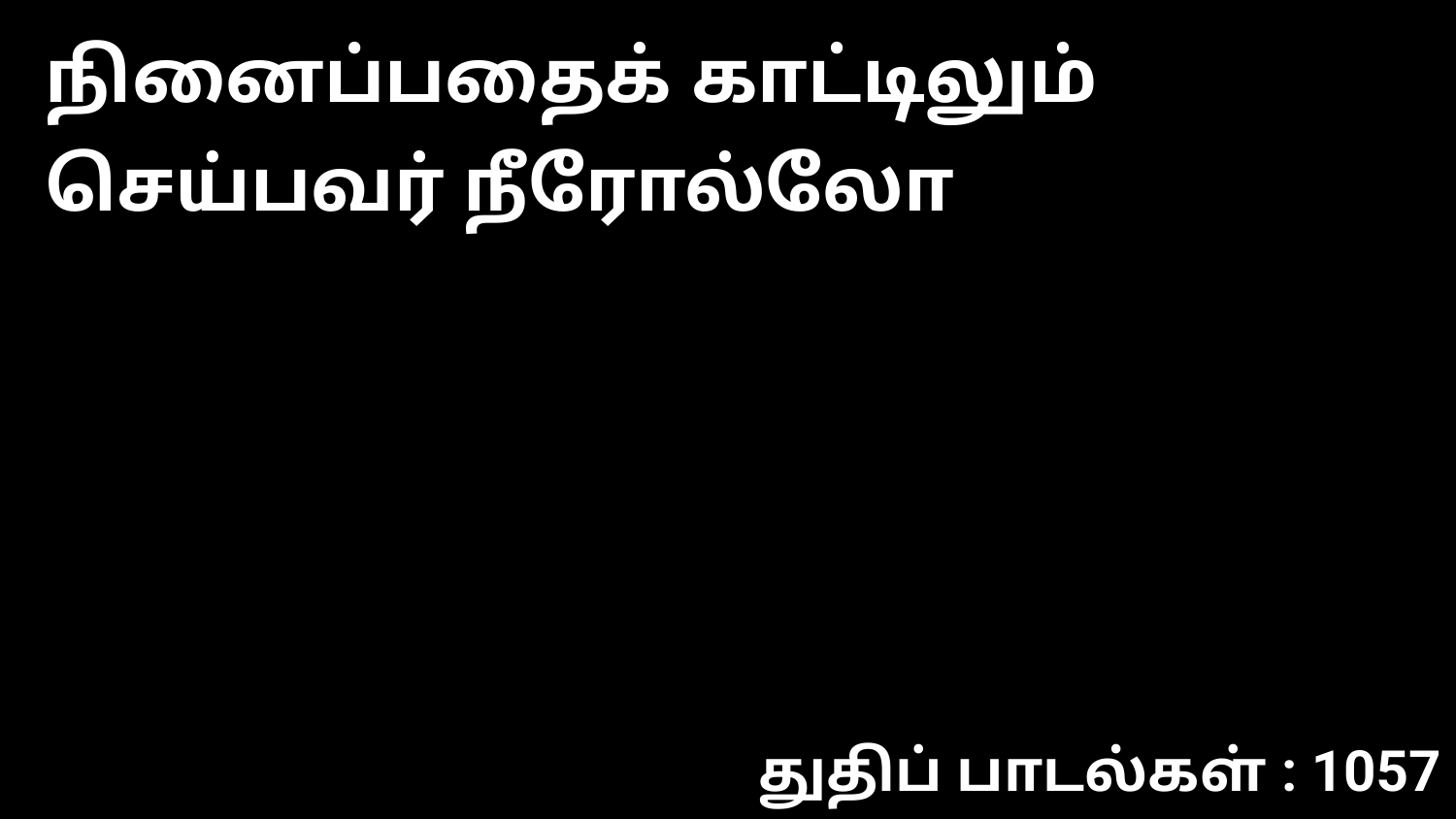

நினைப்பதைக் காட்டிலும் செய்பவர் நீரோல்லோ
துதிப் பாடல்கள் : 1057